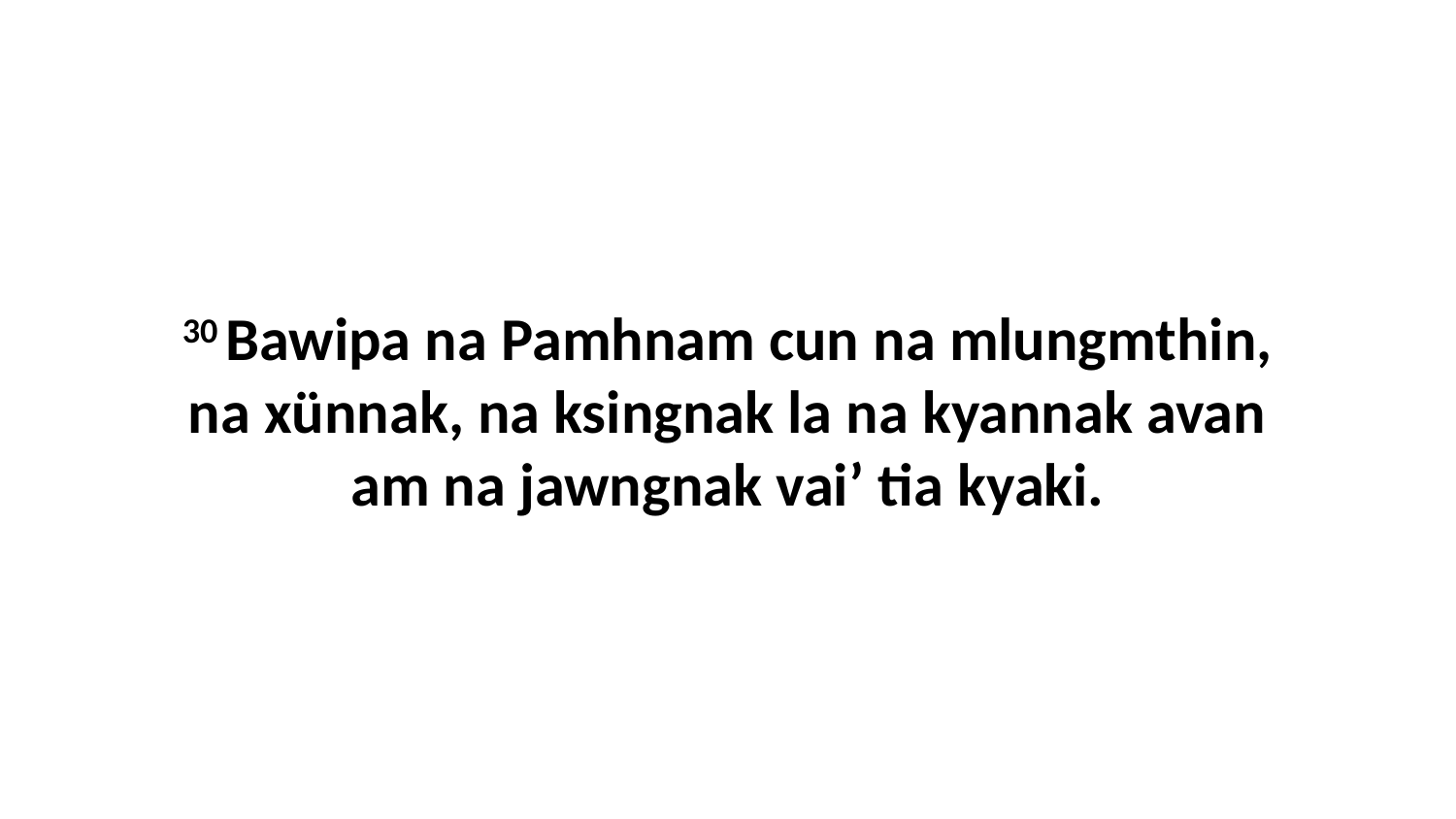

30 Bawipa na Pamhnam cun na mlungmthin, na xünnak, na ksingnak la na kyannak avan am na jawngnak vai’ tia kyaki.